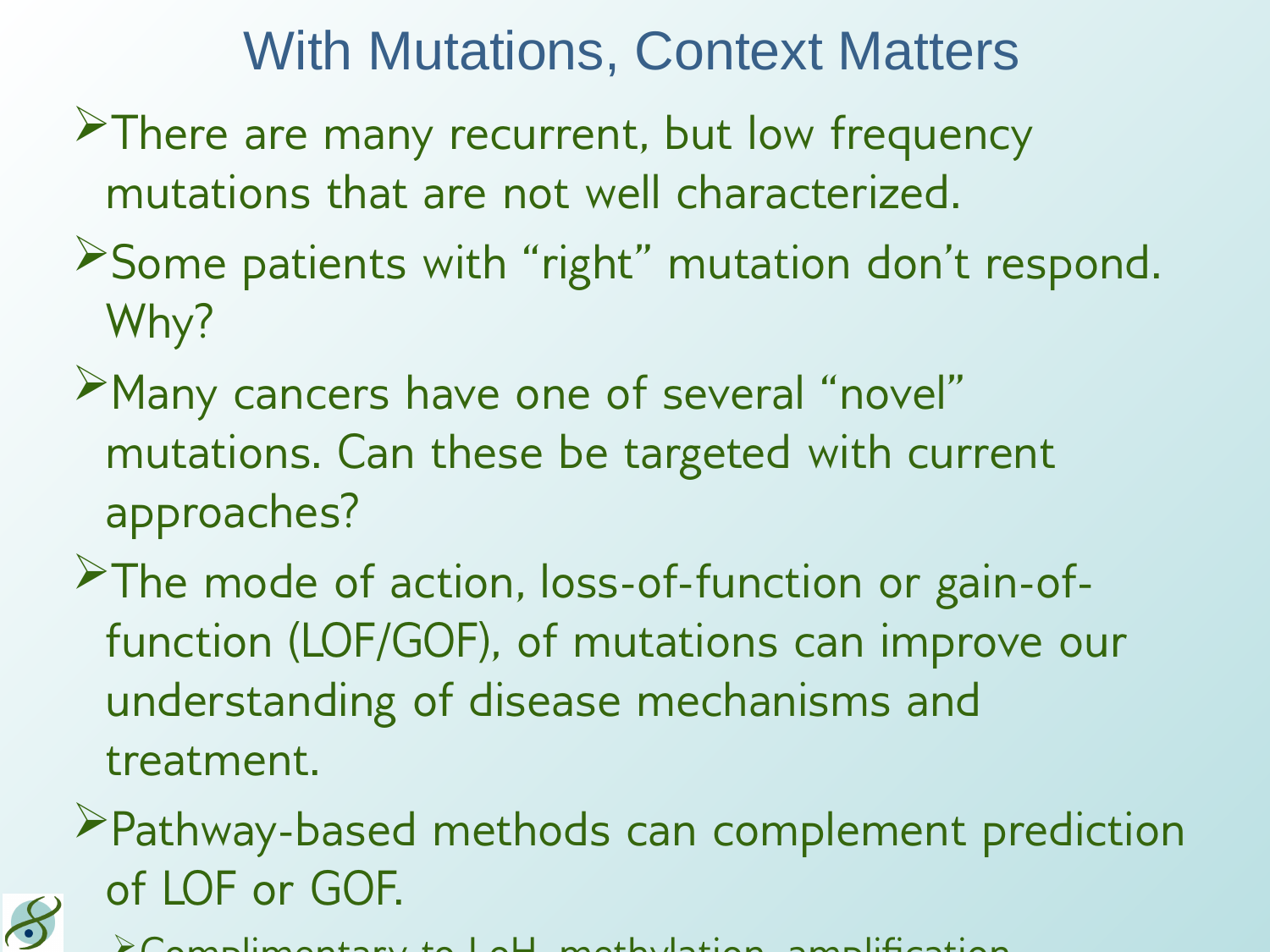

# With Mutations, Context Matters
There are many recurrent, but low frequency mutations that are not well characterized.
Some patients with “right” mutation don’t respond. Why?
Many cancers have one of several “novel” mutations. Can these be targeted with current approaches?
The mode of action, loss-of-function or gain-of-function (LOF/GOF), of mutations can improve our understanding of disease mechanisms and treatment.
Pathway-based methods can complement prediction of LOF or GOF.
Complimentary to LoH, methylation, amplification, …